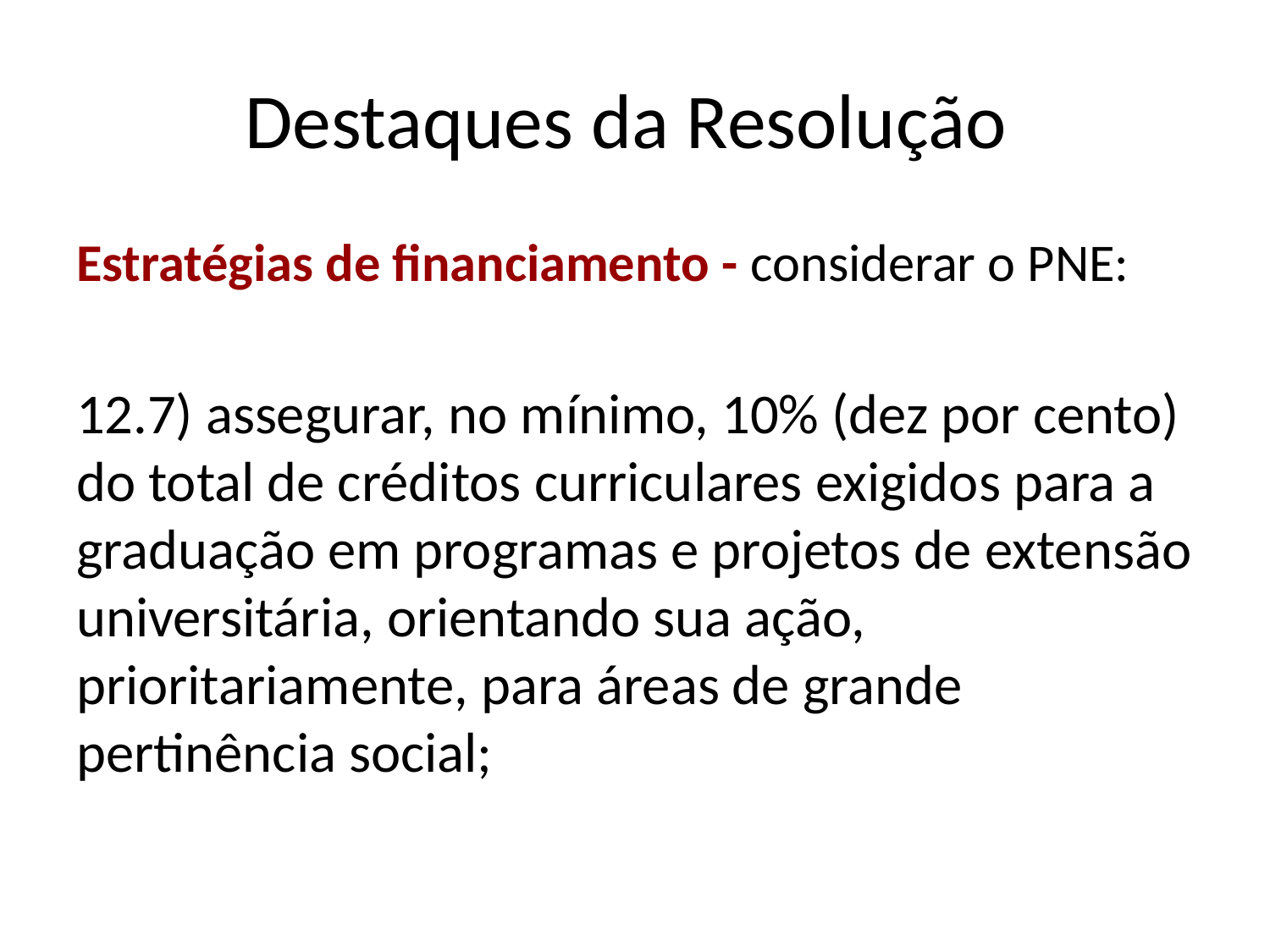

# Destaques da Resolução
Estratégias de financiamento - considerar o PNE:

12.7) assegurar, no mínimo, 10% (dez por cento) do total de créditos curriculares exigidos para a graduação em programas e projetos de extensão universitária, orientando sua ação, prioritariamente, para áreas de grande pertinência social;